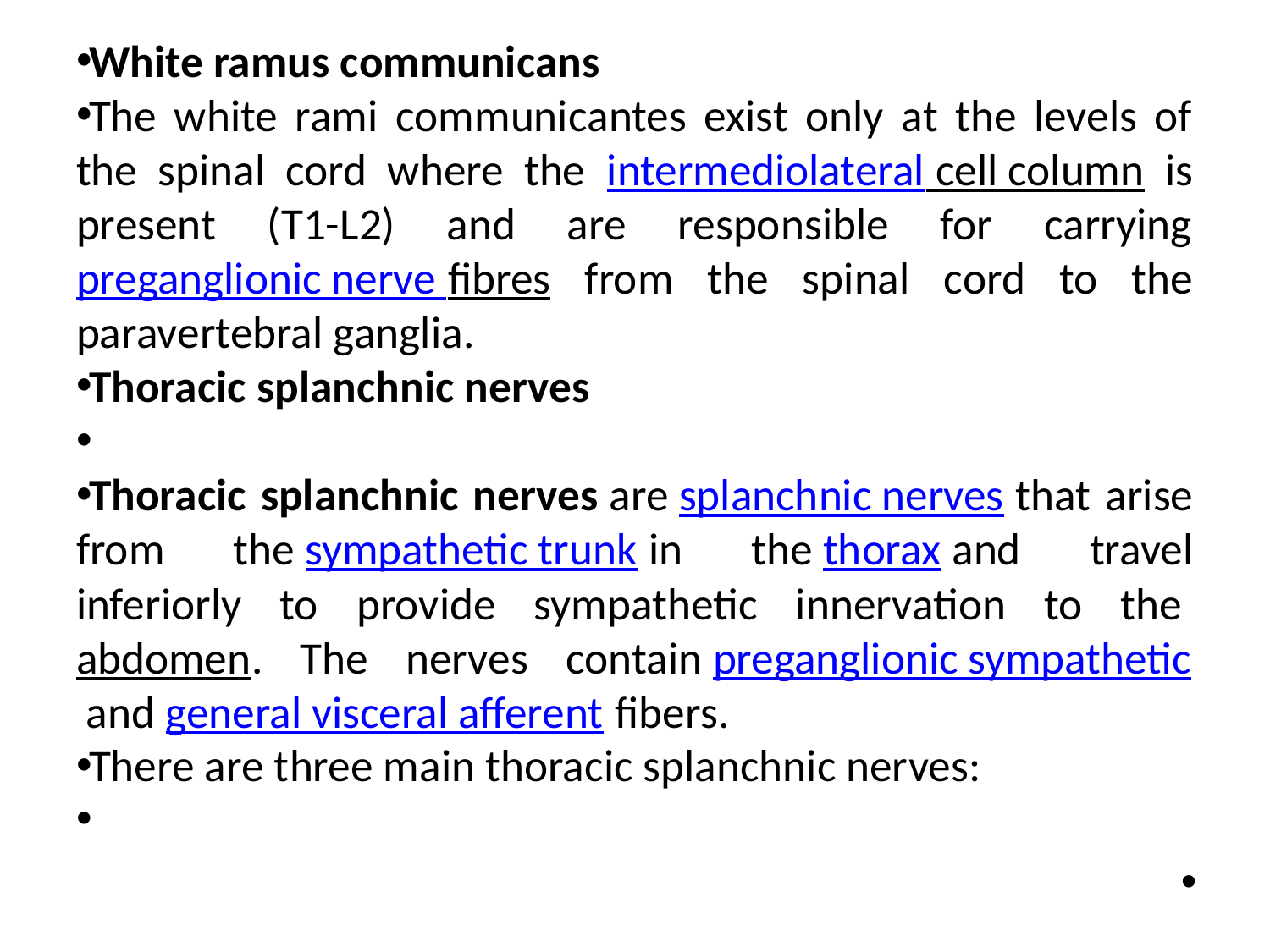

White ramus communicans
The white rami communicantes exist only at the levels of the spinal cord where the intermediolateral cell column is present (T1-L2) and are responsible for carrying preganglionic nerve fibres from the spinal cord to the paravertebral ganglia.
Thoracic splanchnic nerves

Thoracic splanchnic nerves are splanchnic nerves that arise from the sympathetic trunk in the thorax and travel inferiorly to provide sympathetic innervation to the abdomen. The nerves contain preganglionic sympathetic and general visceral afferent fibers.
There are three main thoracic splanchnic nerves: